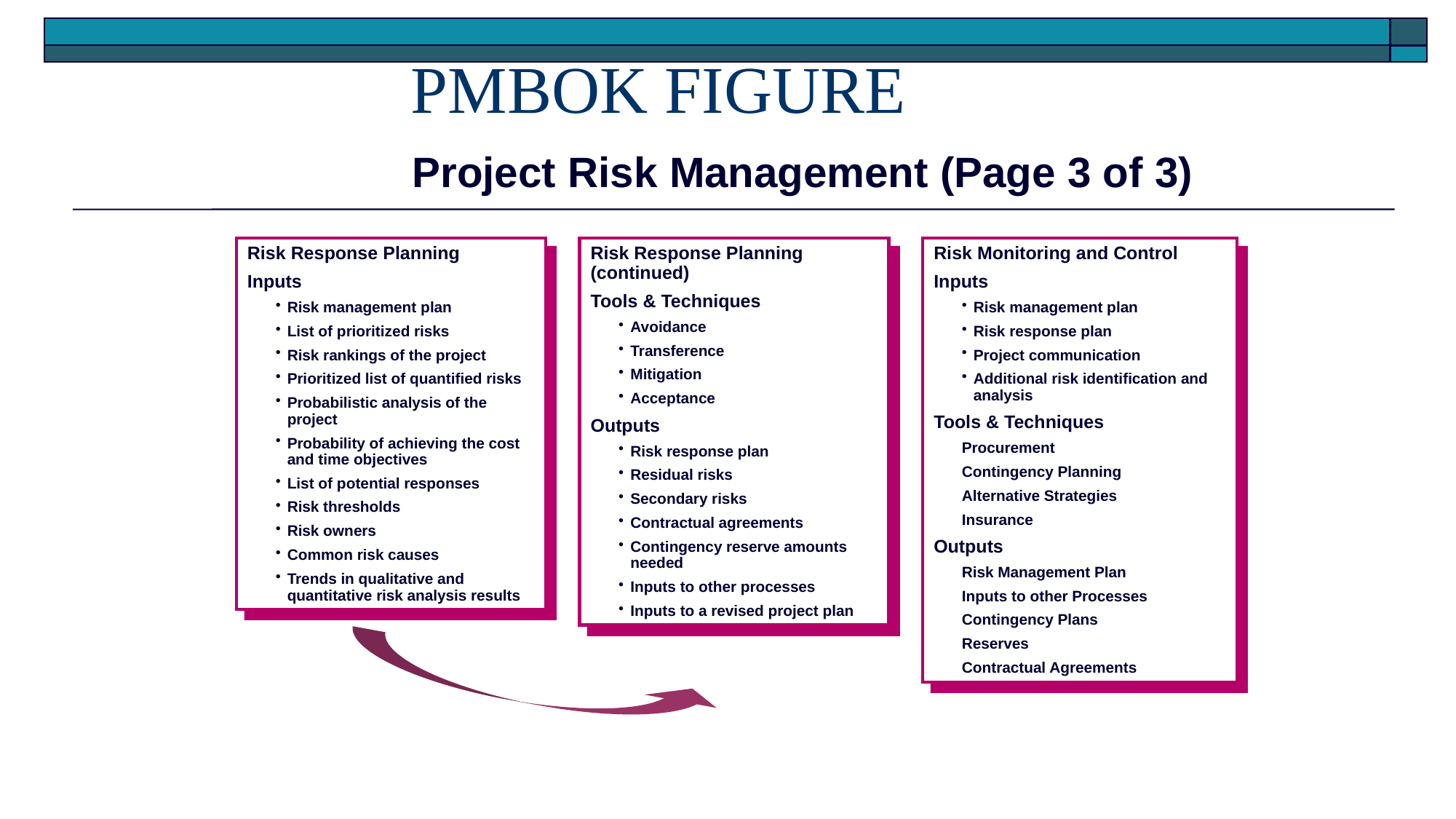

# PMBOK FIGURE
Project Risk Management (Page 3 of 3)
Risk Response Planning
Inputs
Risk management plan
List of prioritized risks
Risk rankings of the project
Prioritized list of quantified risks
Probabilistic analysis of the project
Probability of achieving the cost and time objectives
List of potential responses
Risk thresholds
Risk owners
Common risk causes
Trends in qualitative and quantitative risk analysis results
Risk Monitoring and Control
Inputs
Risk management plan
Risk response plan
Project communication
Additional risk identification and analysis
Tools & Techniques
Procurement
Contingency Planning
Alternative Strategies
Insurance
Outputs
Risk Management Plan
Inputs to other Processes
Contingency Plans
Reserves
Contractual Agreements
Risk Response Planning (continued)
Tools & Techniques
Avoidance
Transference
Mitigation
Acceptance
Outputs
Risk response plan
Residual risks
Secondary risks
Contractual agreements
Contingency reserve amounts needed
Inputs to other processes
Inputs to a revised project plan